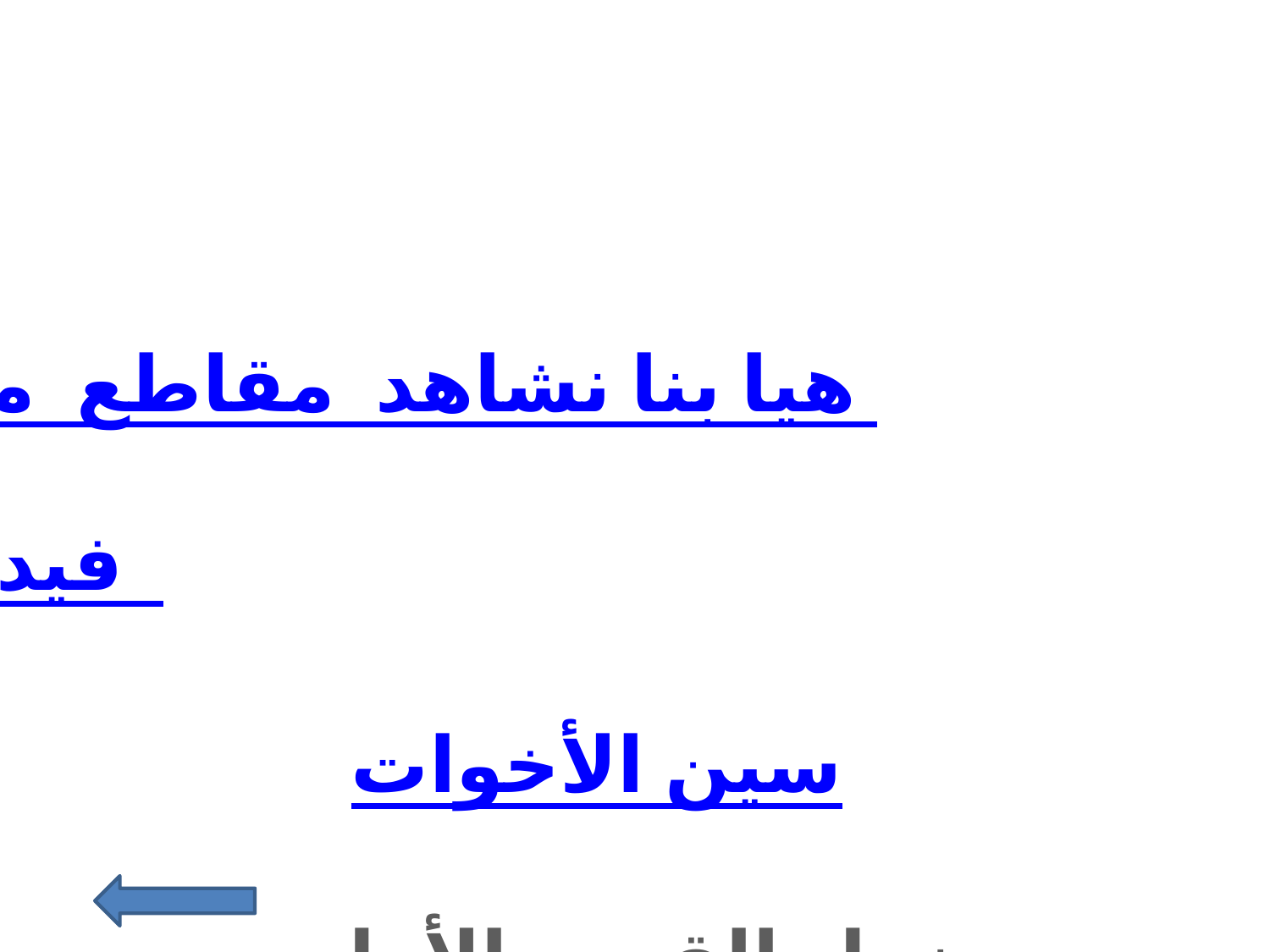

هيا بنا نشاهد  مقاطع من فيديو الأخوات سين
 ونحل القسم الأول من ورقة العمل